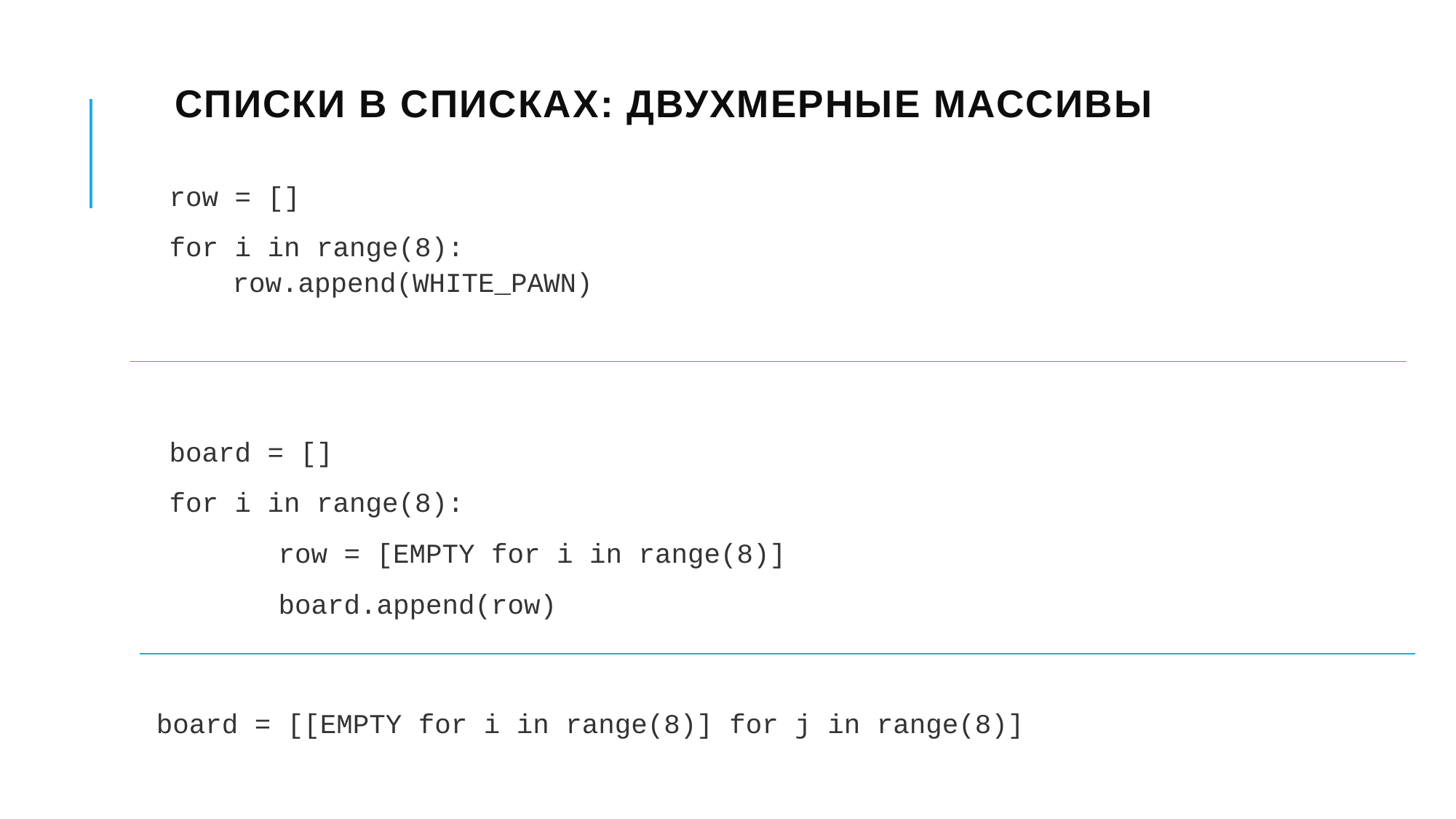

# Списки в списках: двухмерные массивы
row = []
for i in range(8):
row.append(WHITE_PAWN)

board = []
for i in range(8):
	row = [EMPTY for i in range(8)]
	board.append(row)
board = [[EMPTY for i in range(8)] for j in range(8)]